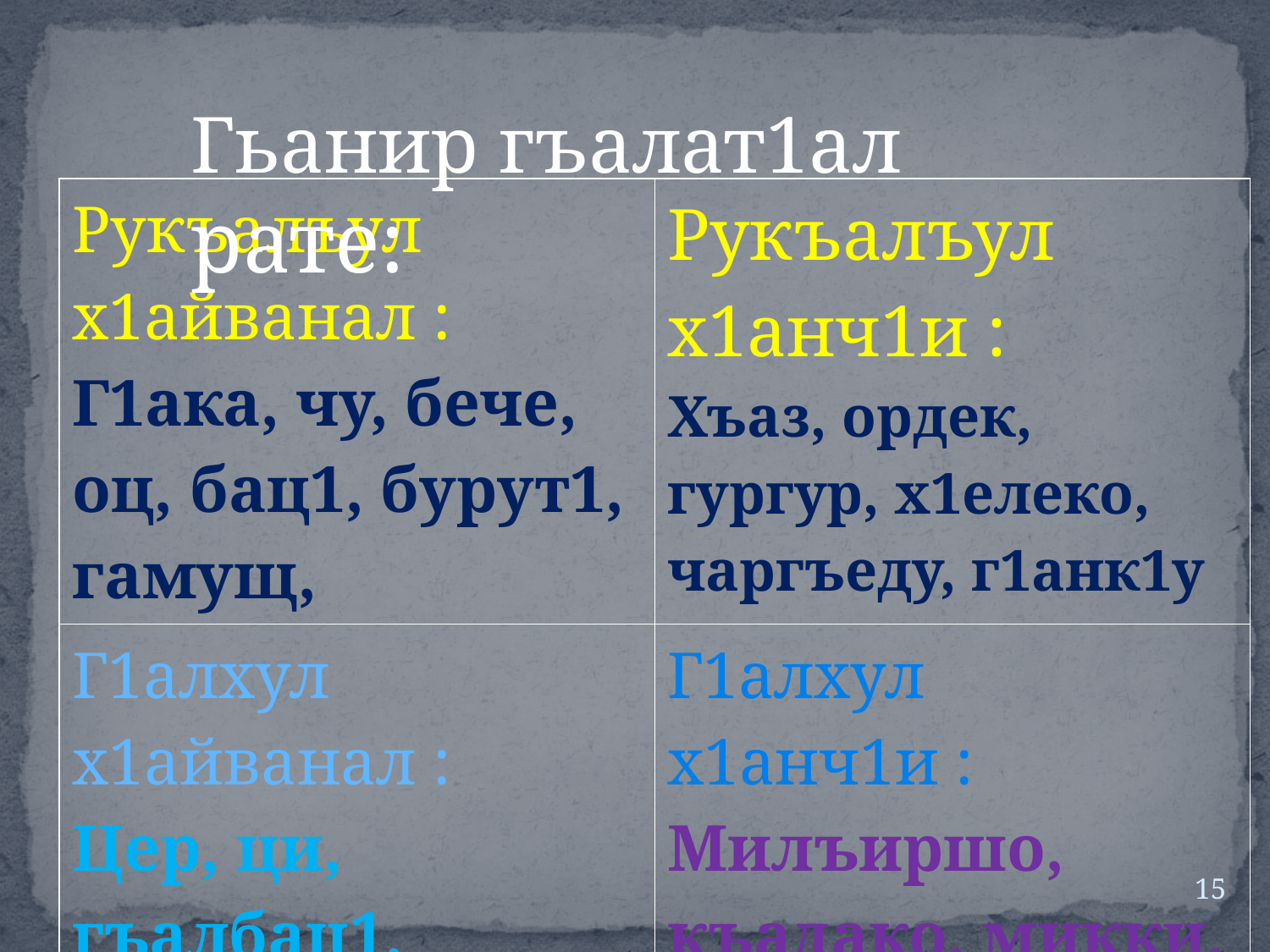

Гьанир гъалат1ал рате:
| Рукъалъул х1айванал : Г1ака, чу, бече, оц, бац1, бурут1, гамущ, | Рукъалъул х1анч1и : Хъаз, ордек, гургур, х1елеко, чаргъеду, г1анк1у |
| --- | --- |
| Г1алхул х1айванал : Цер, ци, гъалбац1, ц1иркъ, пил, г1анк1у | Г1алхул х1анч1и : Милъиршо, къадако, микки, гвангва, ч1ороло |
15